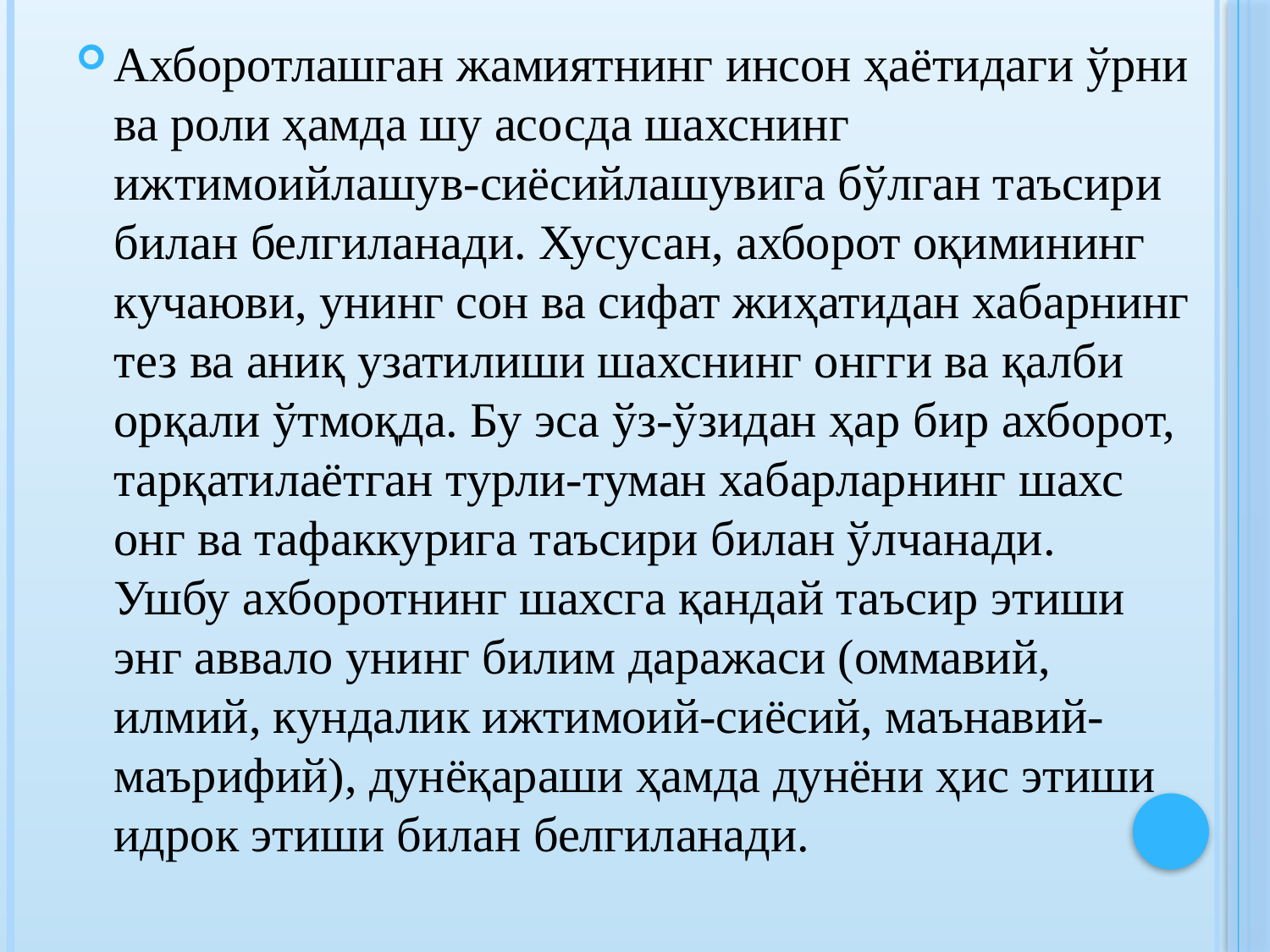

Ахборотлашган жамиятнинг инсон ҳаётидаги ўрни ва роли ҳамда шу асосда шахснинг ижтимоийлашув-сиёсийлашувига бўлган таъсири билан белгиланади. Хусусан, ахборот оқимининг кучаюви, унинг сон ва сифат жиҳатидан хабарнинг тез ва аниқ узатилиши шахснинг онгги ва қалби орқали ўтмоқда. Бу эса ўз-ўзидан ҳар бир ахборот, тарқатилаётган турли-туман хабарларнинг шахс онг ва тафаккурига таъсири билан ўлчанади.   Ушбу ахборотнинг шахсга қандай таъсир этиши энг аввало унинг билим даражаси (оммавий, илмий, кундалик ижтимоий-сиёсий, маънавий-маърифий), дунёқараши ҳамда дунёни ҳис этиши идрок этиши билан белгиланади.